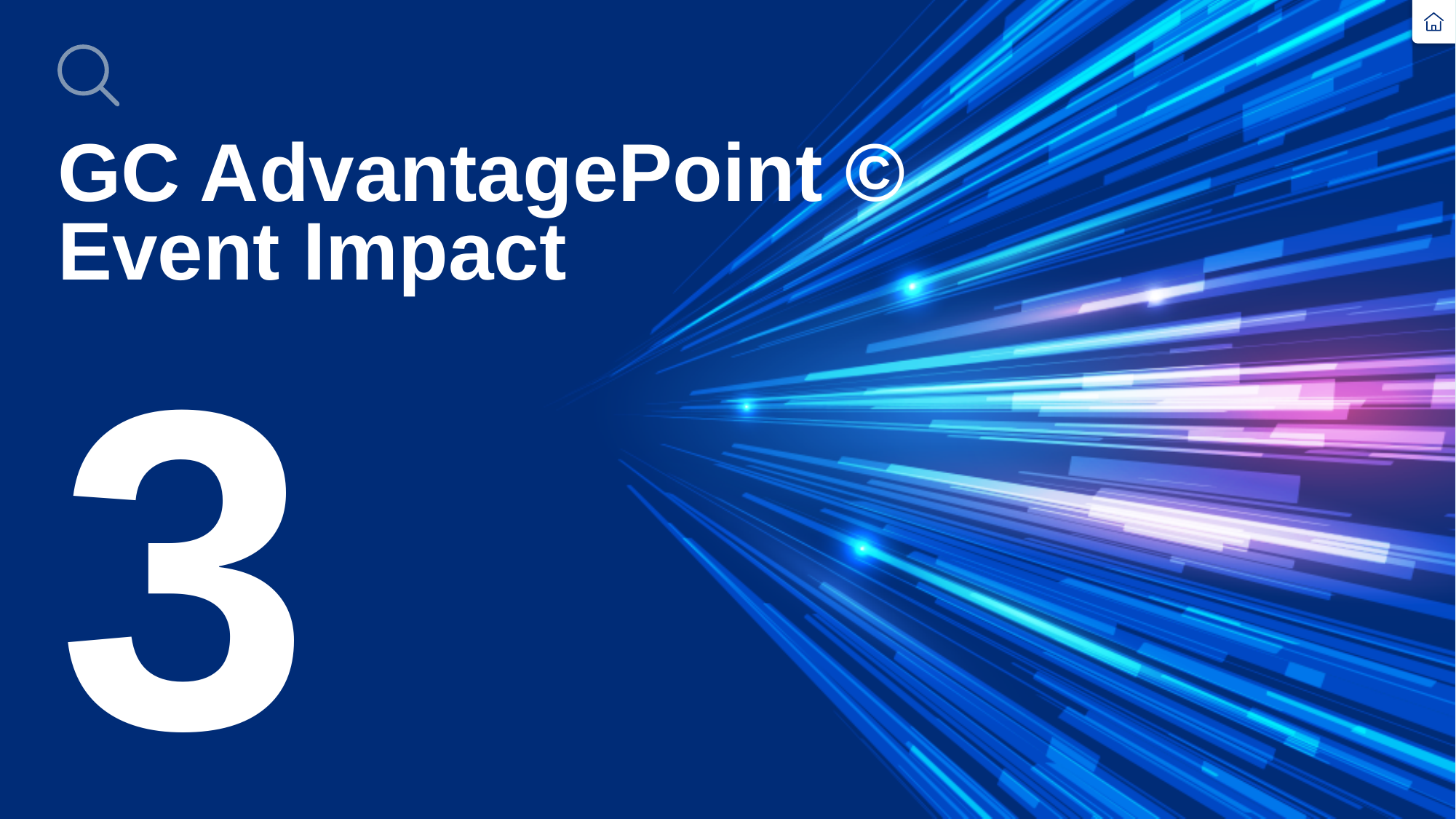

3
# GC AdvantagePoint © Event Impact